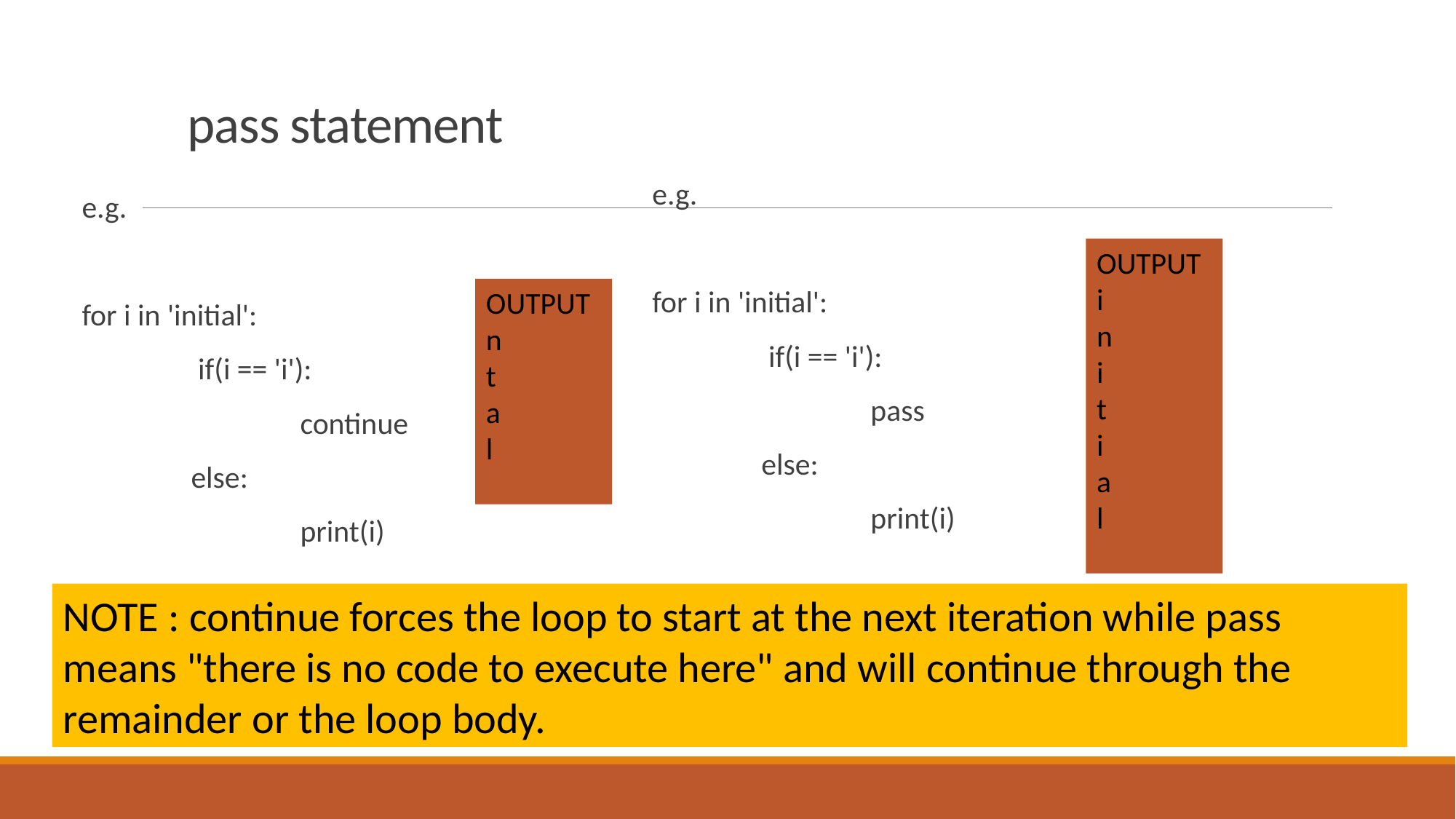

# pass statement
e.g.

for i in 'initial':
	 if(i == 'i'):
		pass
	else:
		print(i)

e.g.

for i in 'initial':
	 if(i == 'i'):
		continue
	else:
		print(i)

OUTPUT
i
n
i
t
i
a
l

OUTPUT
n
t
a
l

NOTE : continue forces the loop to start at the next iteration while pass means "there is no code to execute here" and will continue through the remainder or the loop body.